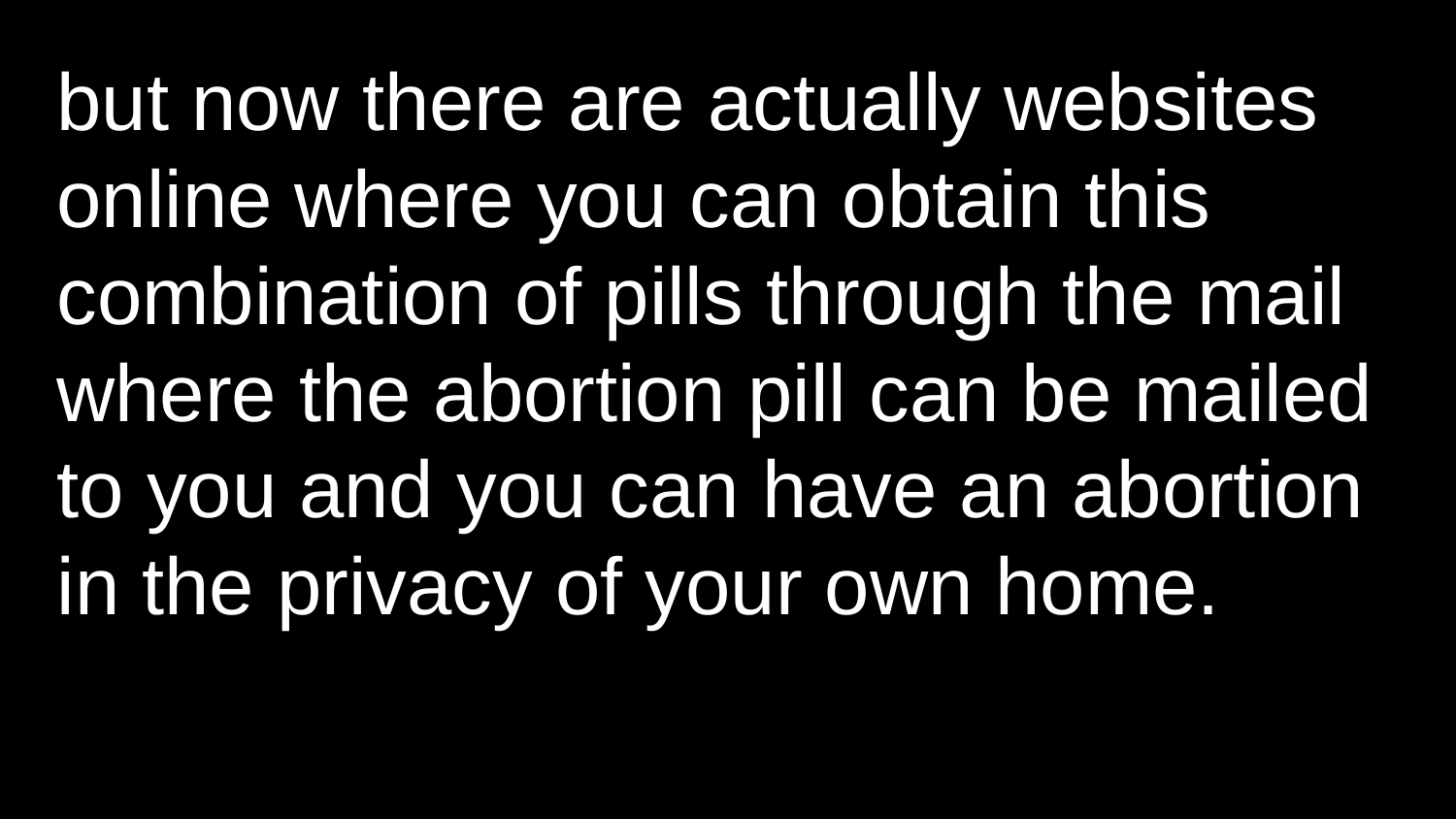

but now there are actually websites online where you can obtain this combination of pills through the mail where the abortion pill can be mailed to you and you can have an abortion in the privacy of your own home.